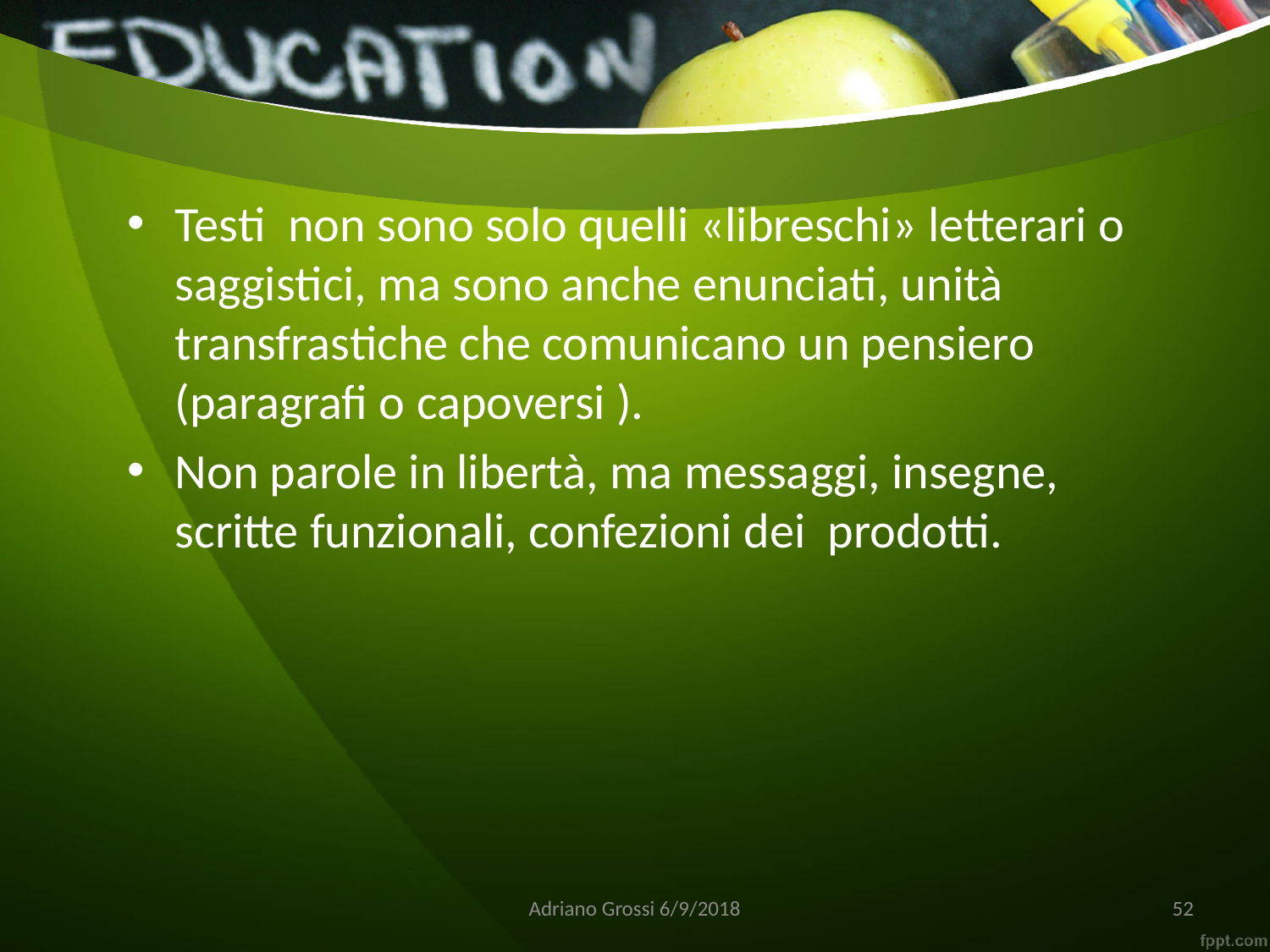

#
Testi  non sono solo quelli «libreschi» letterari o saggistici, ma sono anche enunciati, unità transfrastiche che comunicano un pensiero (paragrafi o capoversi ).
Non parole in libertà, ma messaggi, insegne, scritte funzionali, confezioni dei  prodotti.
Adriano Grossi 6/9/2018
52